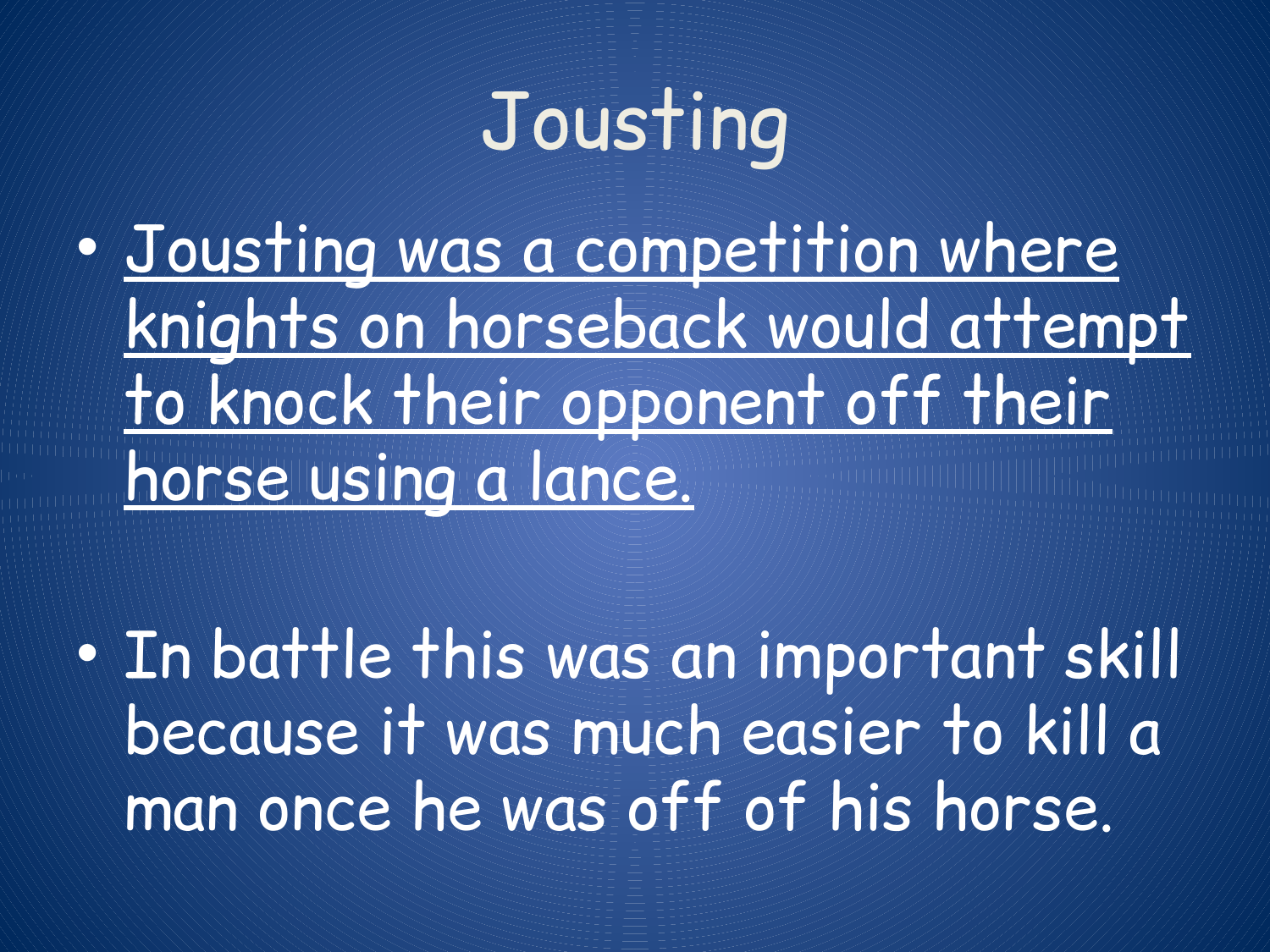

# Jousting
Jousting was a competition where knights on horseback would attempt to knock their opponent off their horse using a lance.

In battle this was an important skill because it was much easier to kill a man once he was off of his horse.